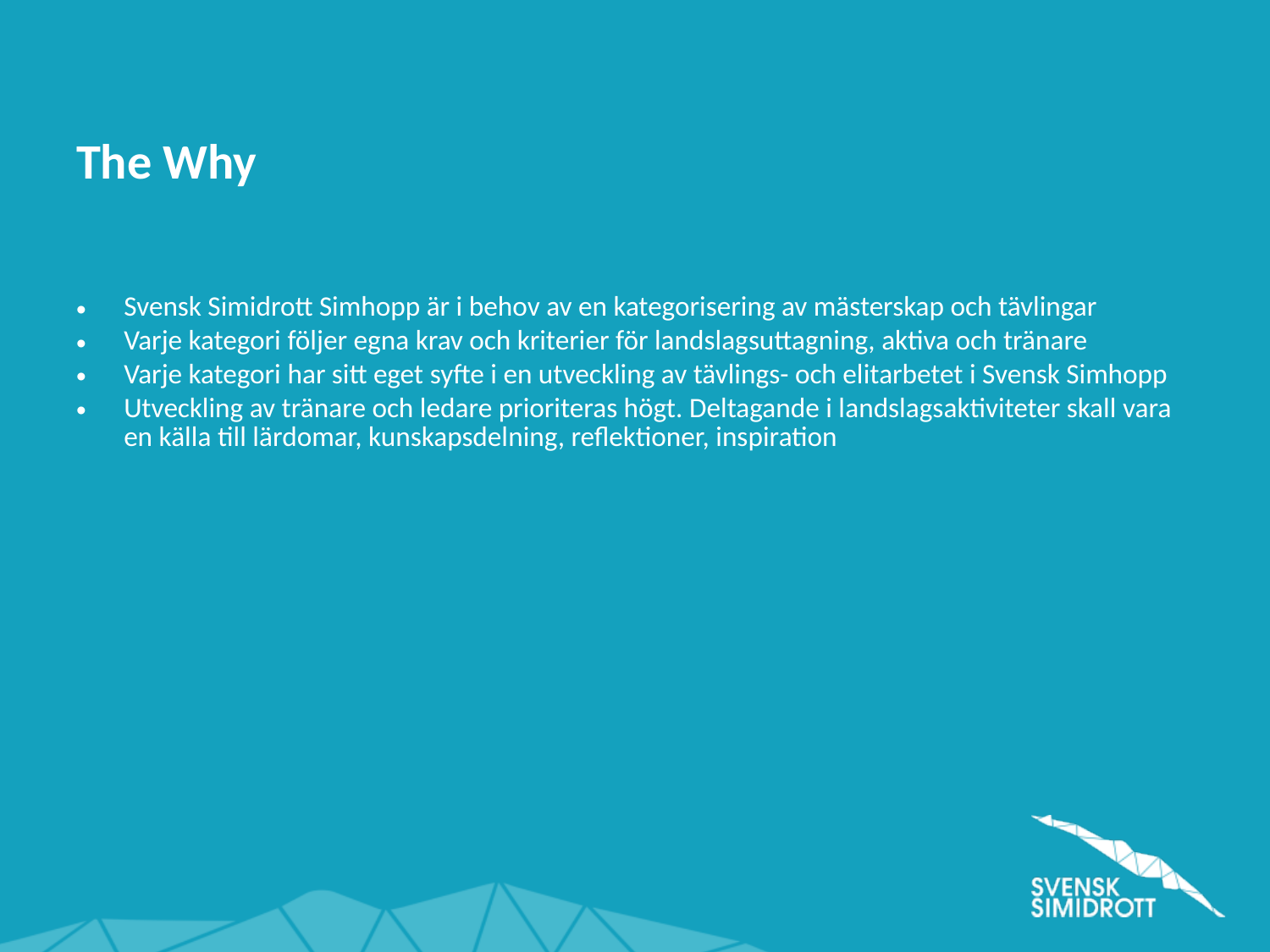

# The Why
Svensk Simidrott Simhopp är i behov av en kategorisering av mästerskap och tävlingar
Varje kategori följer egna krav och kriterier för landslagsuttagning, aktiva och tränare
Varje kategori har sitt eget syfte i en utveckling av tävlings- och elitarbetet i Svensk Simhopp
Utveckling av tränare och ledare prioriteras högt. Deltagande i landslagsaktiviteter skall vara en källa till lärdomar, kunskapsdelning, reflektioner, inspiration